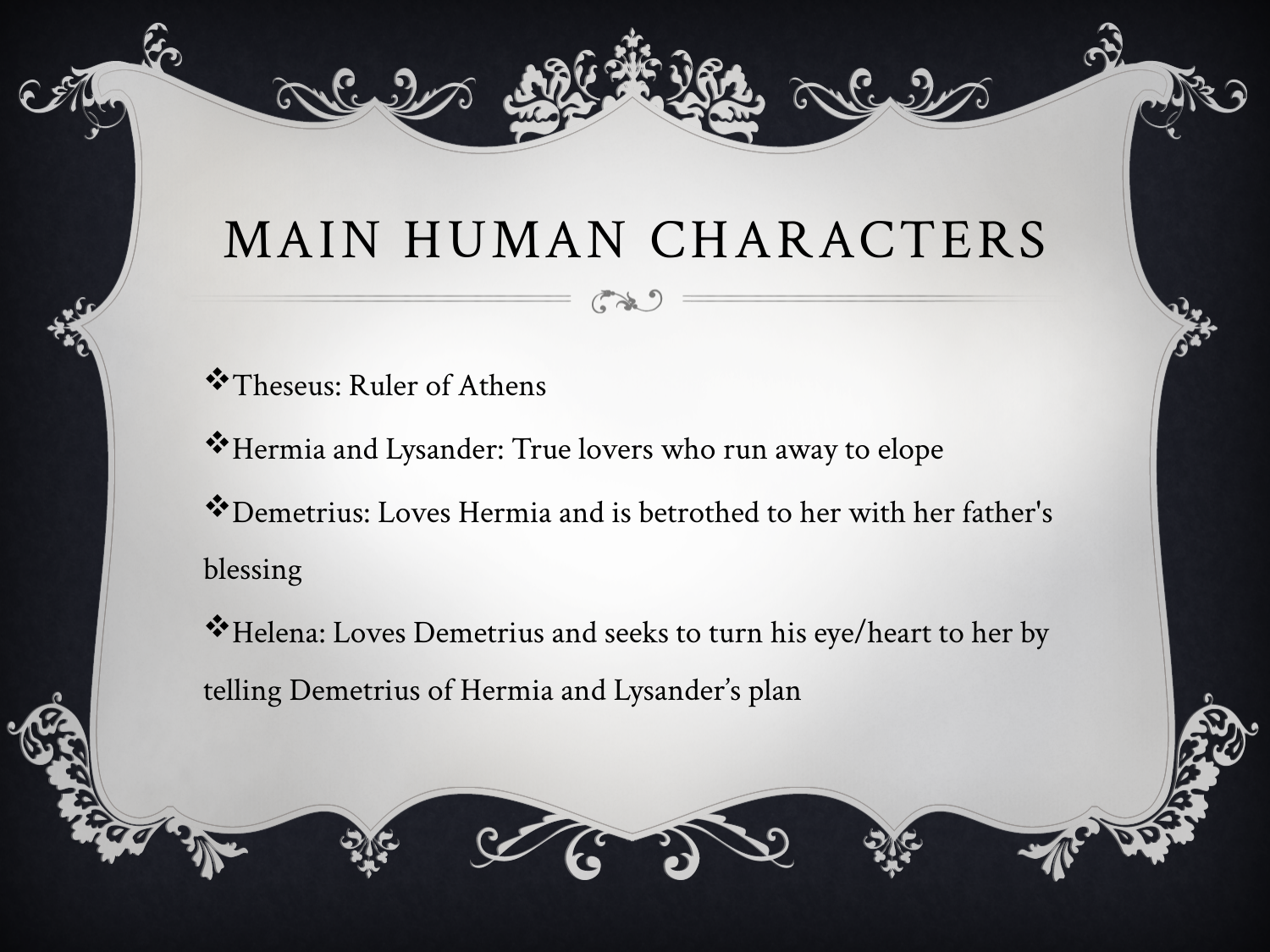

# Main Human Characters
Theseus: Ruler of Athens
Hermia and Lysander: True lovers who run away to elope
Demetrius: Loves Hermia and is betrothed to her with her father's blessing
Helena: Loves Demetrius and seeks to turn his eye/heart to her by telling Demetrius of Hermia and Lysander’s plan